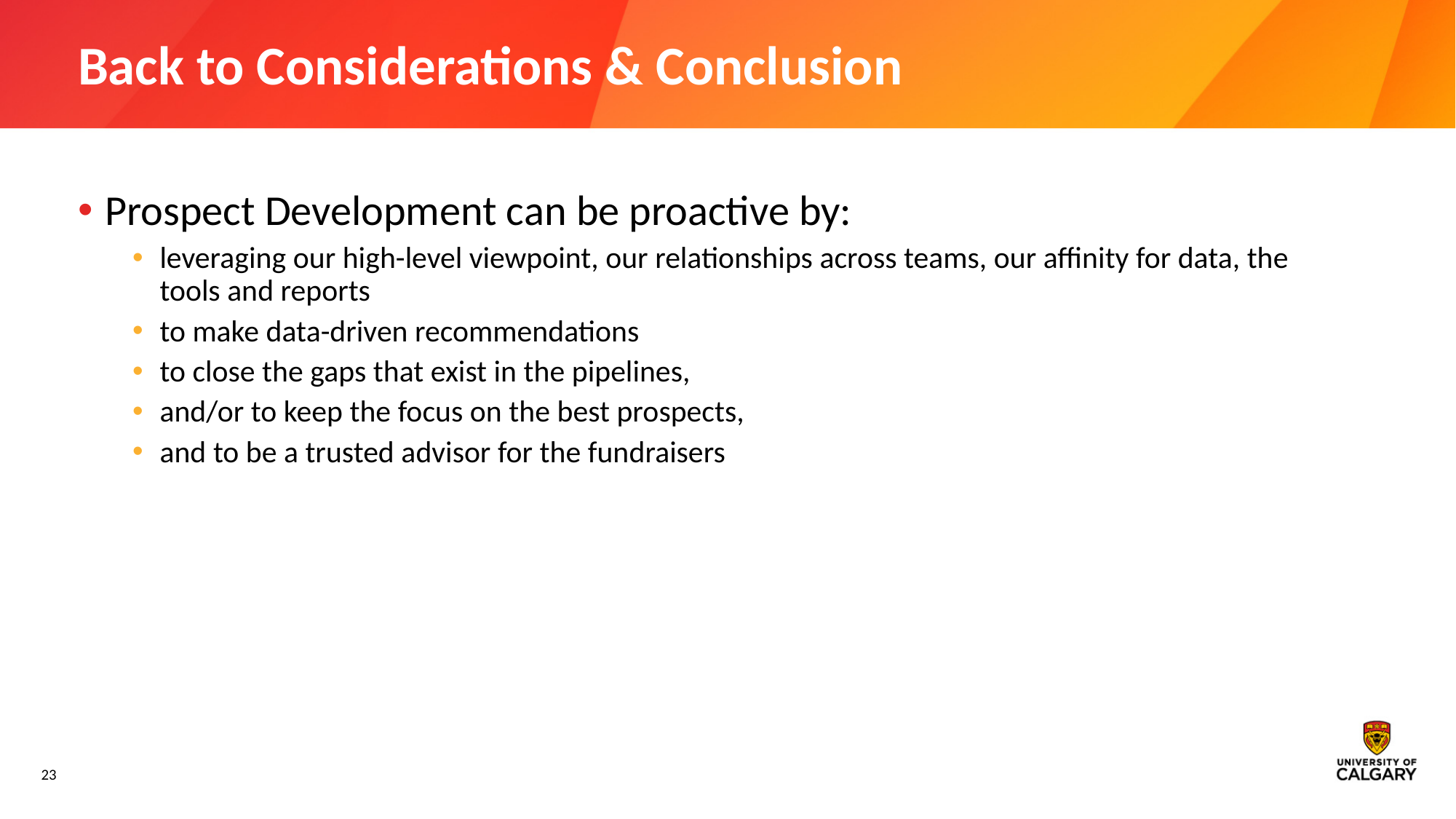

# Back to Considerations & Conclusion
Prospect Development can be proactive by:
leveraging our high-level viewpoint, our relationships across teams, our affinity for data, the tools and reports
to make data-driven recommendations
to close the gaps that exist in the pipelines,
and/or to keep the focus on the best prospects,
and to be a trusted advisor for the fundraisers

23